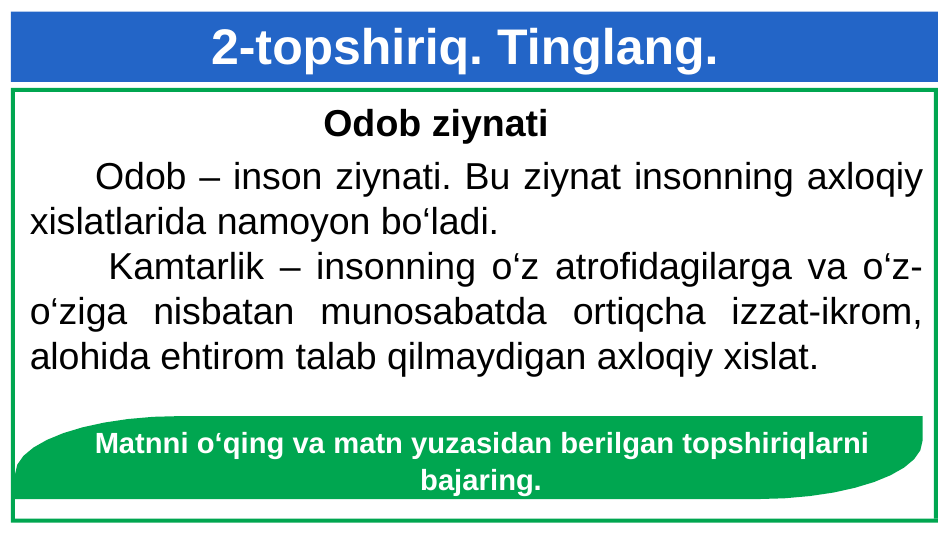

2-topshiriq. Tinglang.
#
Odob ziynati
     Odob – inson ziynati. Bu ziynat insonning axloqiy xislatlarida namoyon bo‘ladi.
     Kamtarlik – insonning o‘z atrofidagilarga va o‘z-o‘ziga nisbatan munosabatda ortiqcha izzat-ikrom, alohida ehtirom talab qilmaydigan axloqiy xislat.
         Matnni o‘qing va matn yuzasidan berilgan topshiriqlarni          bajaring.